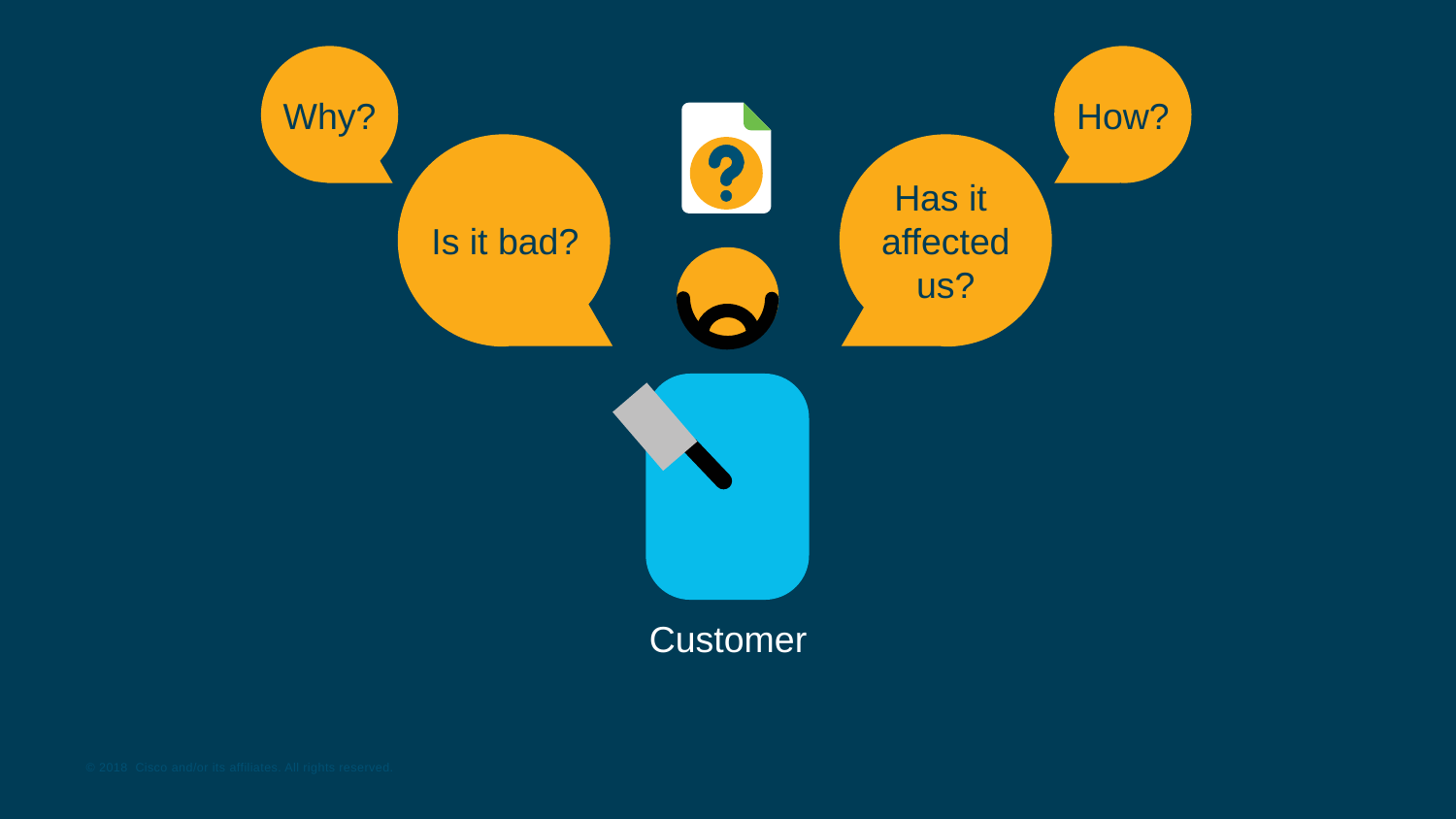

Why?
How?

Is it bad?
Has it
affected
us?

Customer